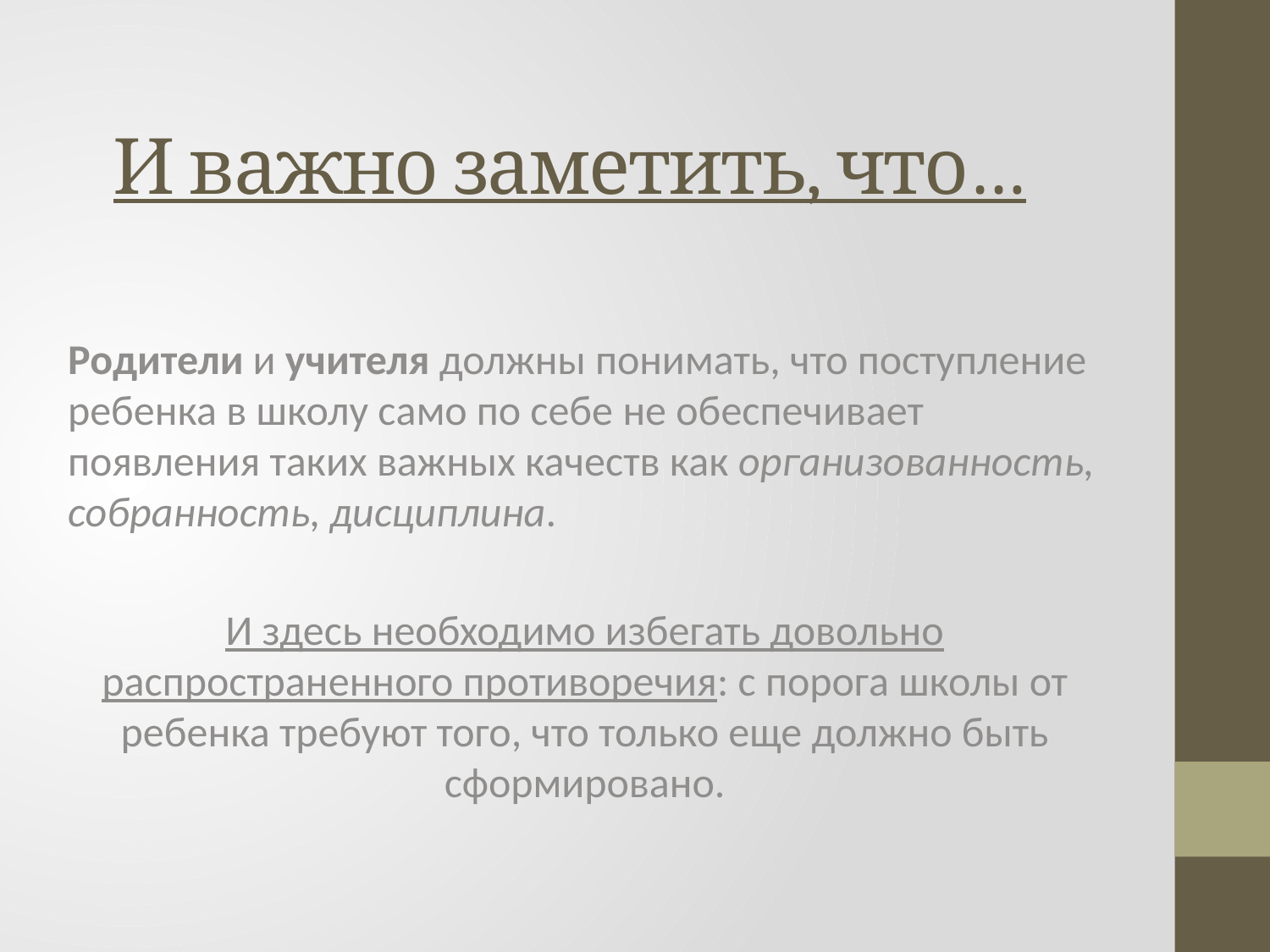

# И важно заметить, что…
Родители и учителя должны понимать, что поступление ребенка в школу само по себе не обеспечивает появления таких важных качеств как организованность, собранность, дисциплина.

И здесь необходимо избегать довольно распространенного противоречия: с порога школы от ребенка требуют того, что только еще должно быть сформировано.